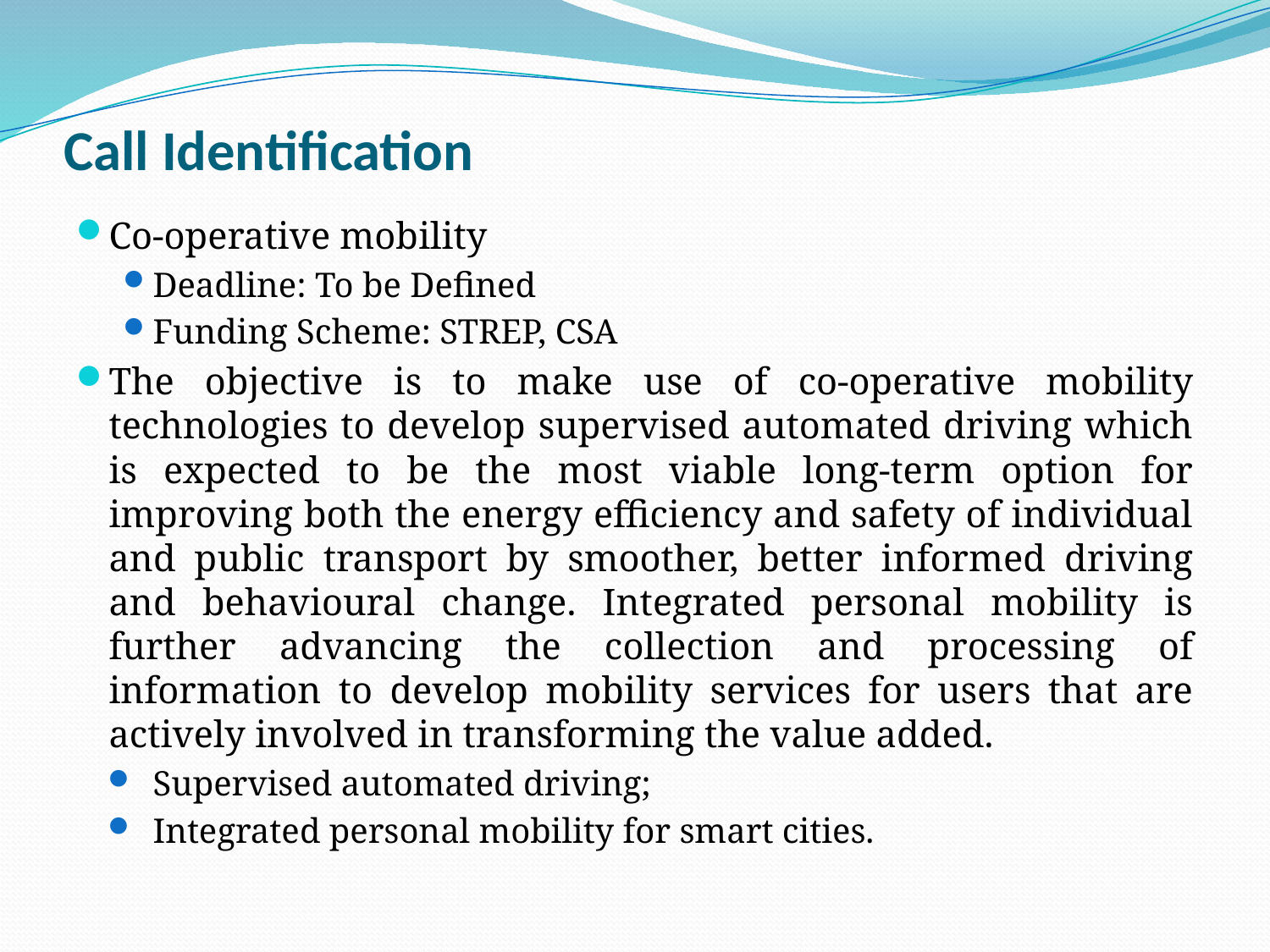

# Call Identification
Co-operative mobility
Deadline: To be Defined
Funding Scheme: STREP, CSA
The objective is to make use of co-operative mobility technologies to develop supervised automated driving which is expected to be the most viable long-term option for improving both the energy efficiency and safety of individual and public transport by smoother, better informed driving and behavioural change. Integrated personal mobility is further advancing the collection and processing of information to develop mobility services for users that are actively involved in transforming the value added.
Supervised automated driving;
Integrated personal mobility for smart cities.